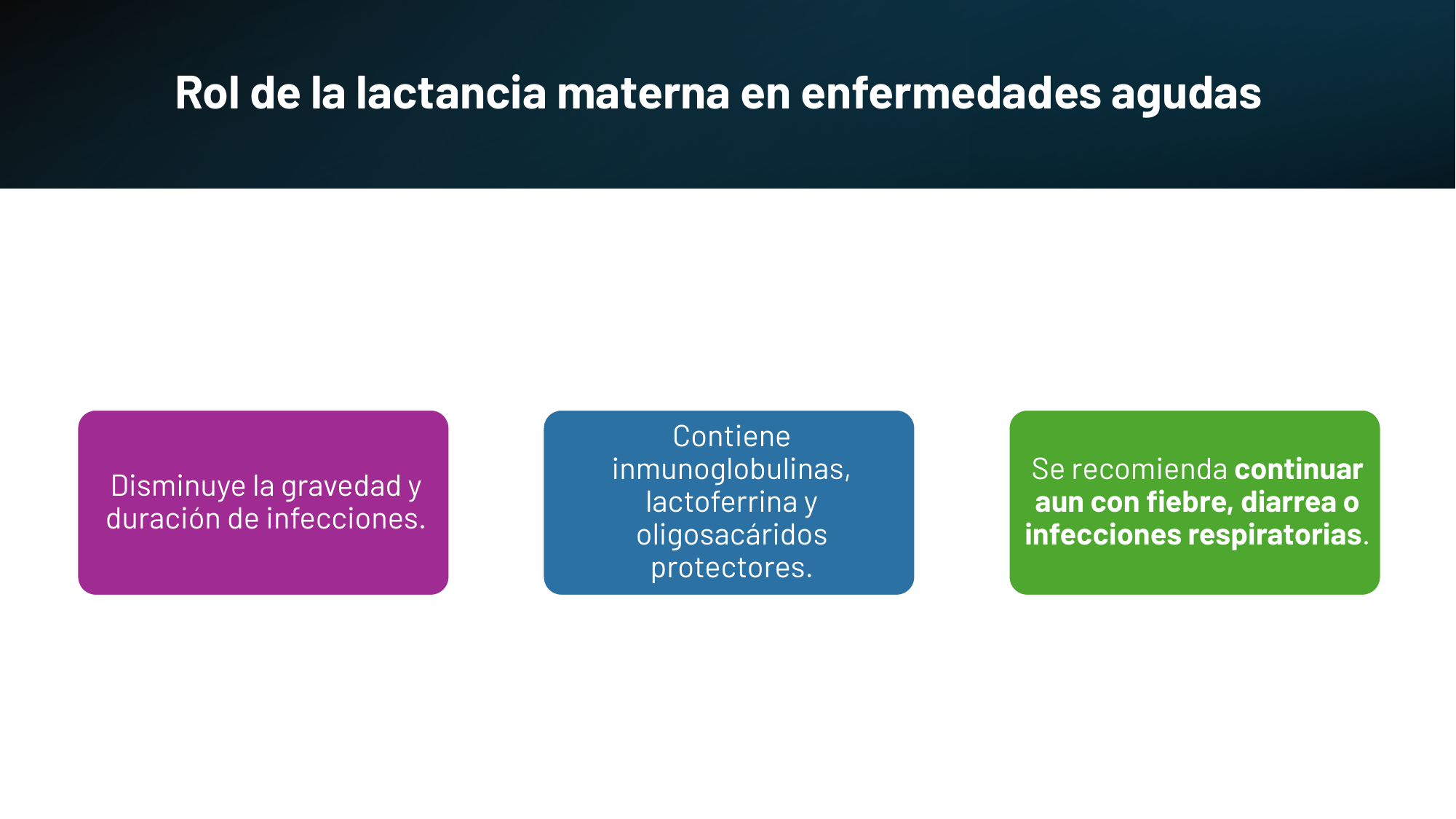

# Rol de la lactancia materna en enfermedades agudas
Disminuye la gravedad y duración de infecciones.
Contiene inmunoglobulinas, lactoferrina y oligosacáridos protectores.
Se recomienda continuar aun con fiebre, diarrea o infecciones respiratorias.